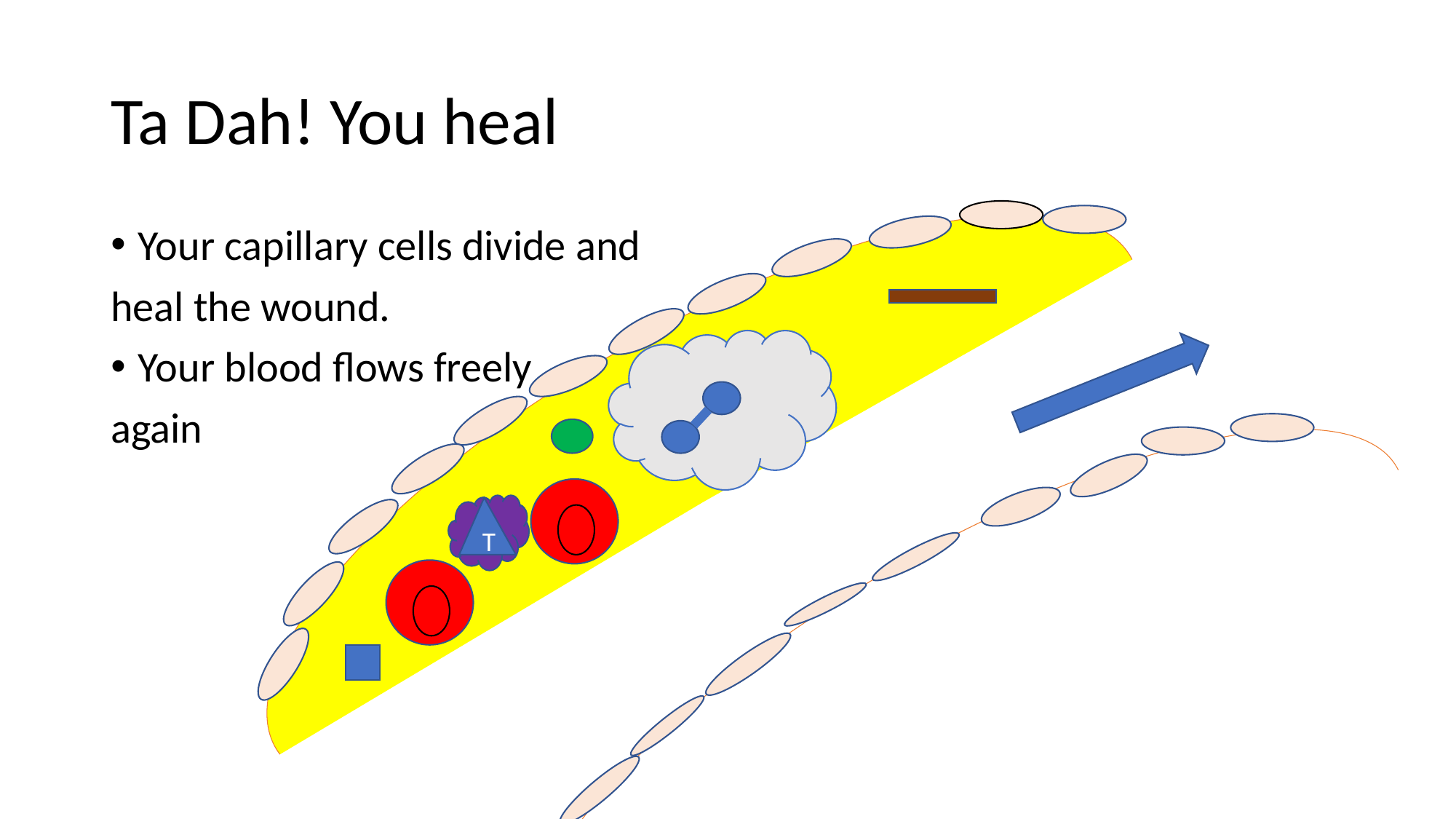

# Ta Dah! You heal

Your capillary cells divide and
heal the wound.
Your blood flows freely
again

T